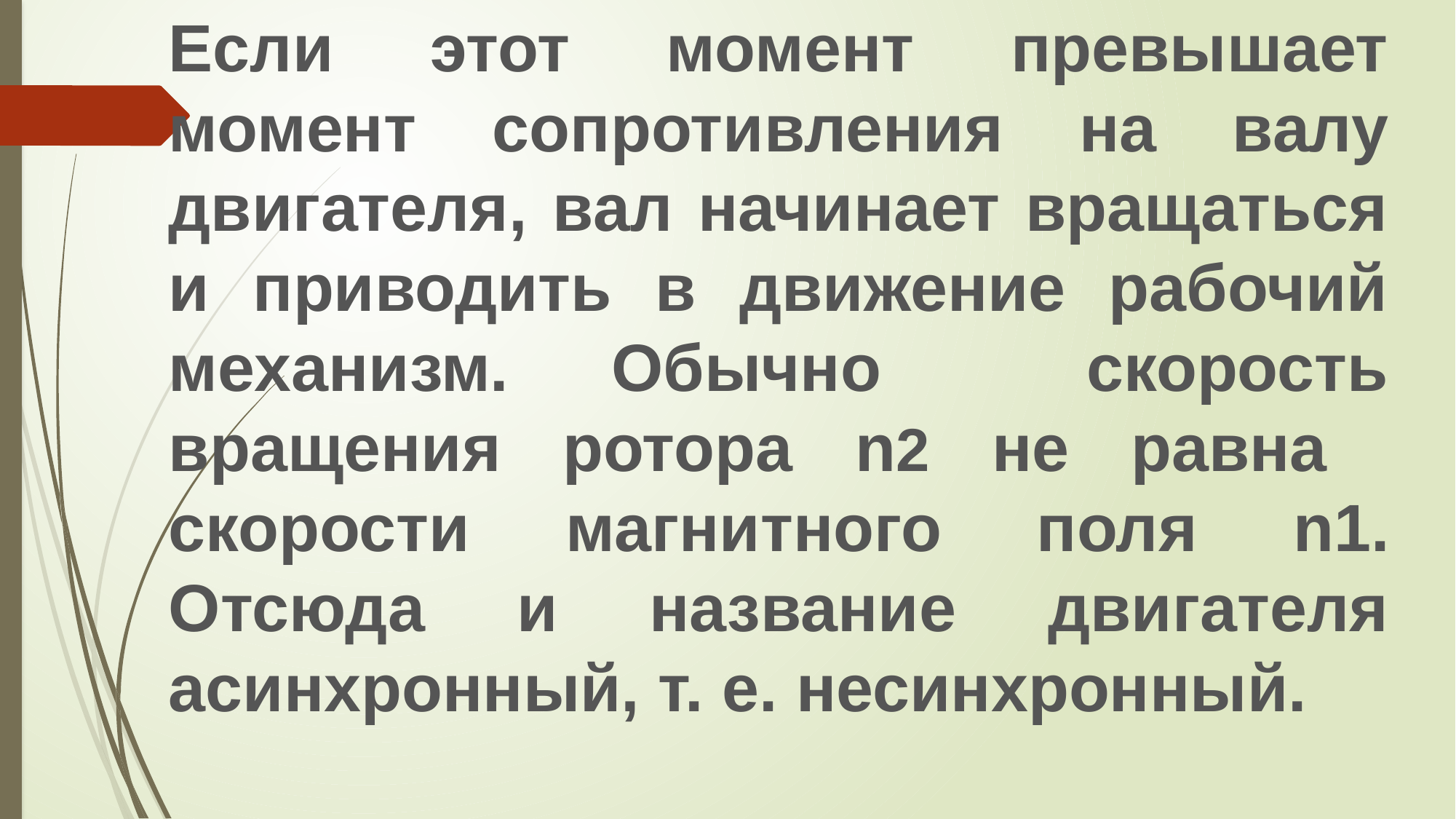

Если этот момент превышает момент сопротивления на валу двигателя, вал начинает вращаться и приводить в движение рабочий механизм. Обычно  скорость вращения ротора n2 не равна  скорости магнитного поля n1. Отсюда и название двигателя асинхронный, т. е. несинхронный.